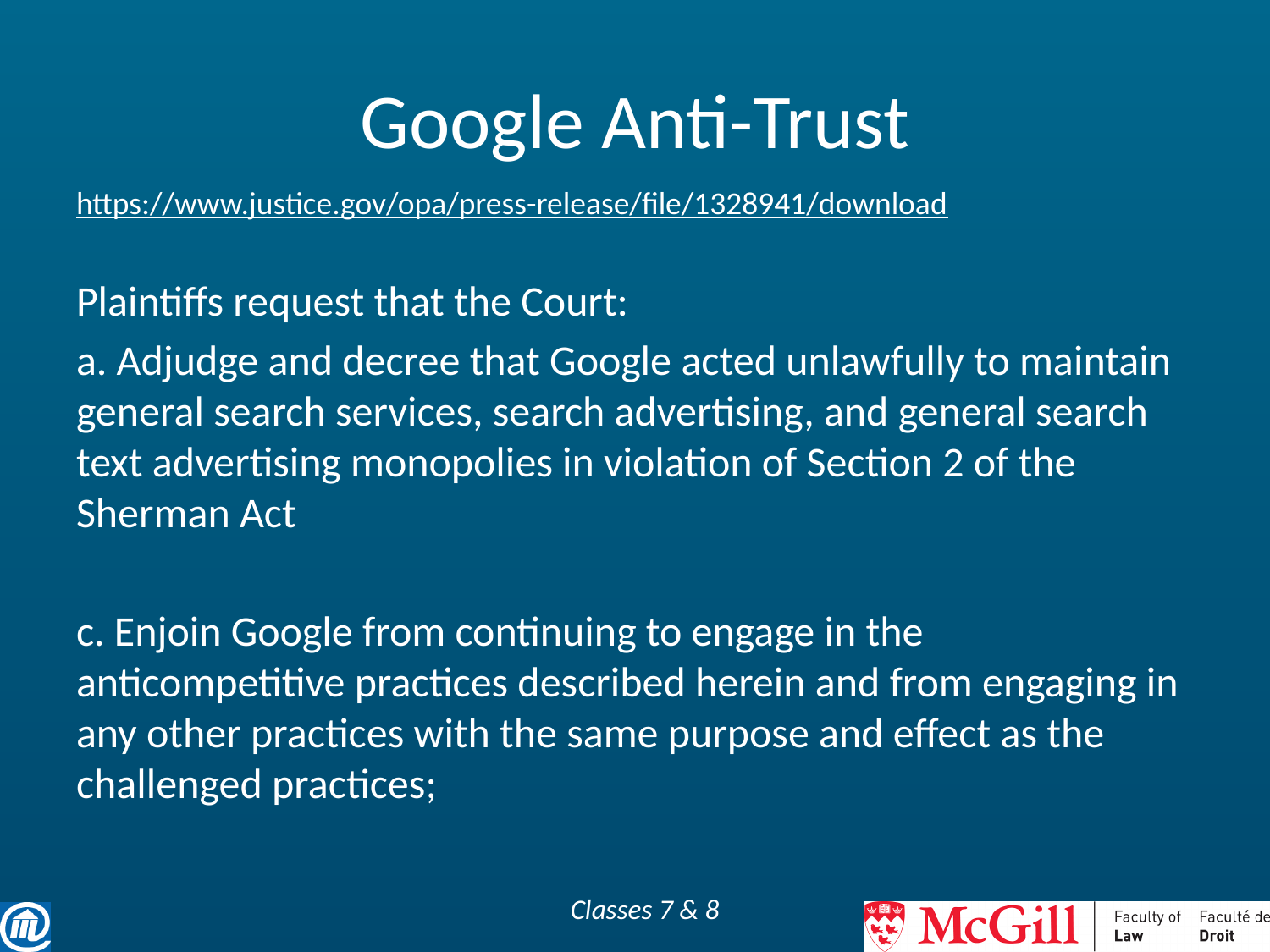

# Google Anti-Trust
https://www.justice.gov/opa/press-release/file/1328941/download

Plaintiffs request that the Court:
a. Adjudge and decree that Google acted unlawfully to maintain general search services, search advertising, and general search text advertising monopolies in violation of Section 2 of the Sherman Act

c. Enjoin Google from continuing to engage in the anticompetitive practices described herein and from engaging in any other practices with the same purpose and effect as the challenged practices;
Classes 7 & 8